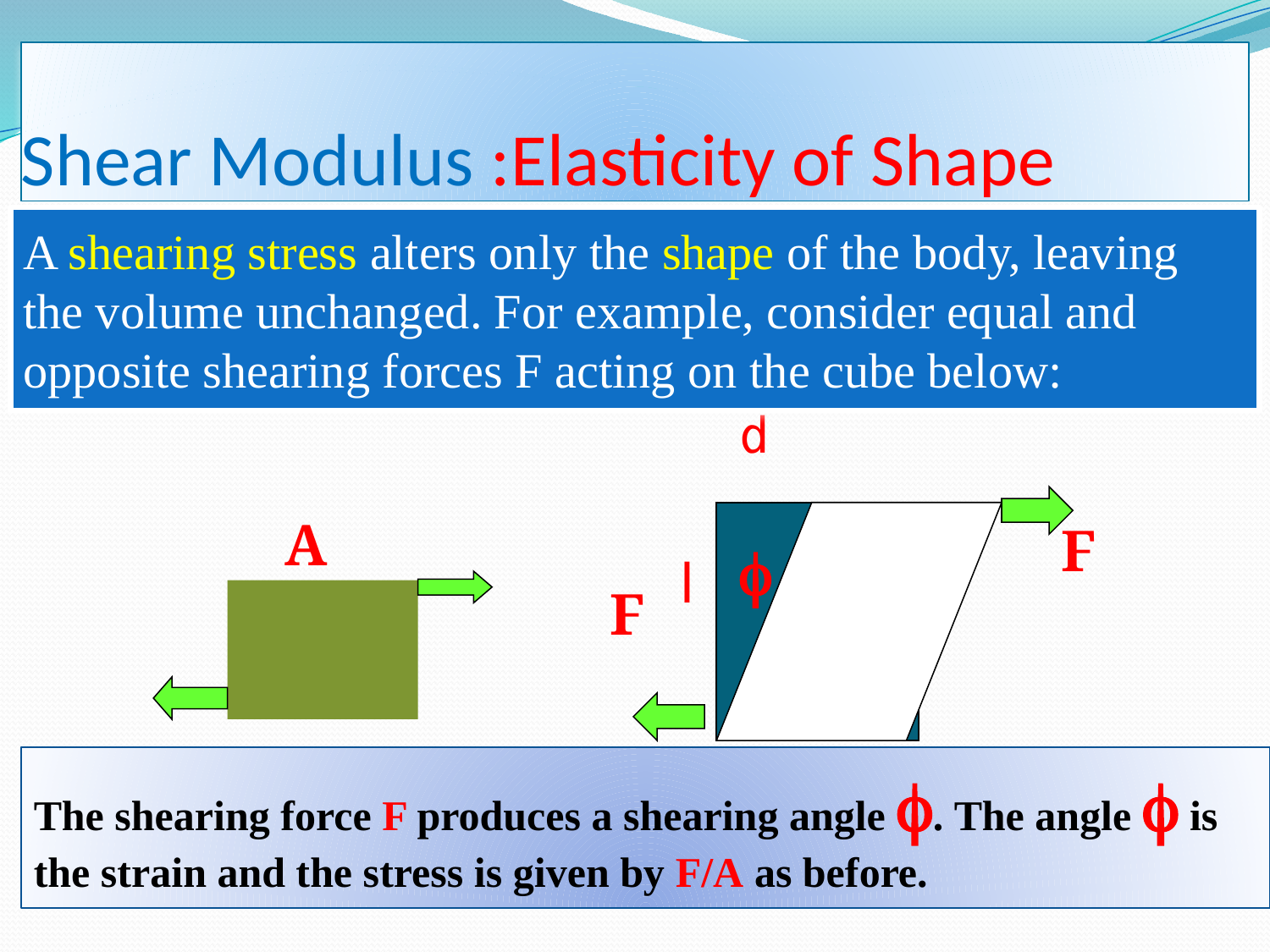

# Shear Modulus :Elasticity of Shape
A shearing stress alters only the shape of the body, leaving the volume unchanged. For example, consider equal and opposite shearing forces F acting on the cube below:
d

F
φ
l
F

A

The shearing force F produces a shearing angle φ. The angle φ is the strain and the stress is given by F/A as before.